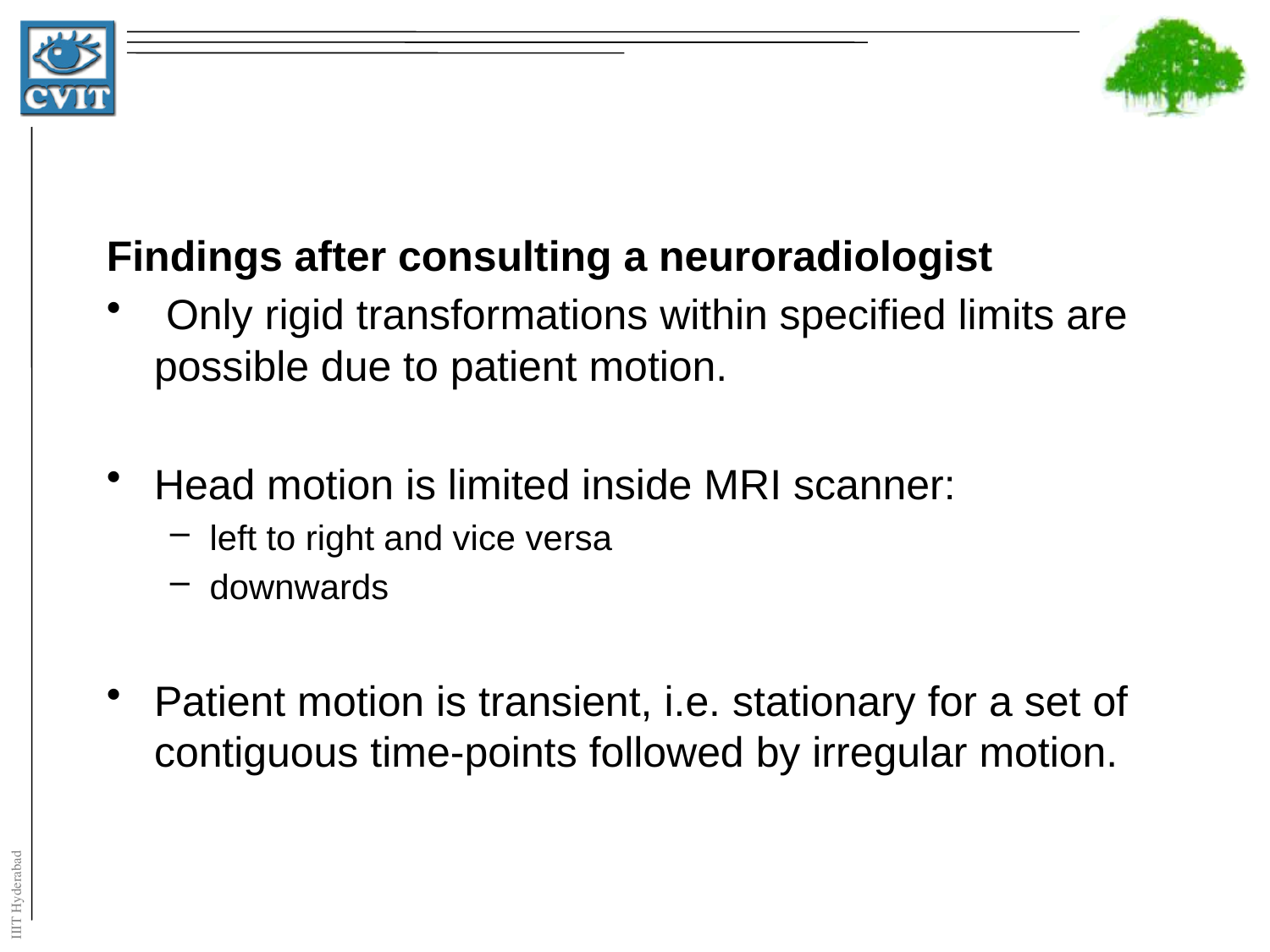

#
Findings after consulting a neuroradiologist
 Only rigid transformations within specified limits are possible due to patient motion.

Head motion is limited inside MRI scanner:
left to right and vice versa
downwards

Patient motion is transient, i.e. stationary for a set of contiguous time-points followed by irregular motion.